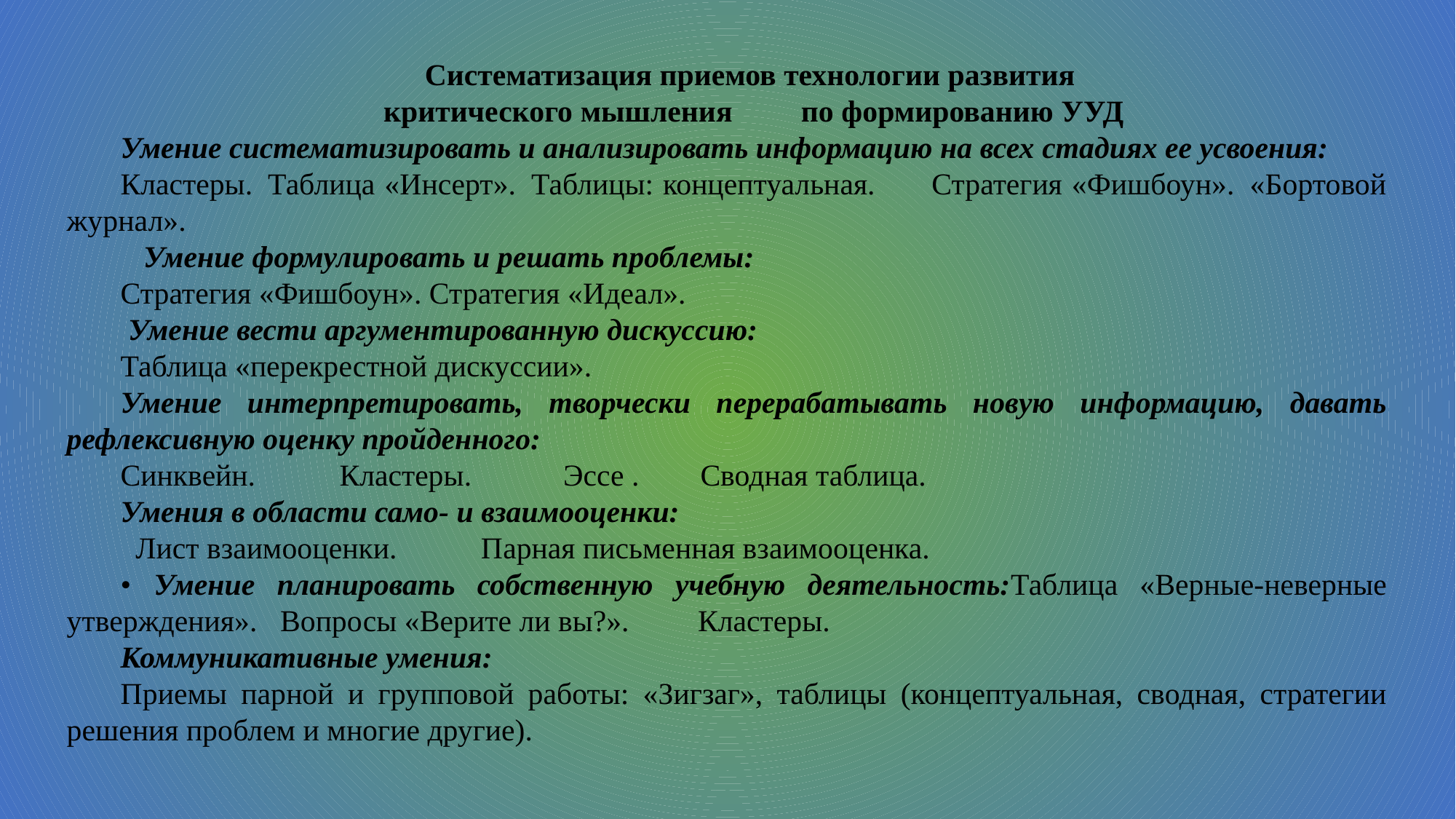

Систематизация приемов технологии развития
критического мышления         по формированию УУД
Умение систематизировать и анализировать информацию на всех стадиях ее усвоения:
Кластеры.  Таблица «Инсерт».  Таблицы: концептуальная.      Стратегия «Фишбоун».  «Бортовой журнал».
   Умение формулировать и решать проблемы:
Стратегия «Фишбоун». Стратегия «Идеал».
 Умение вести аргументированную дискуссию:
Таблица «перекрестной дискуссии».
Умение интерпретировать, творчески перерабатывать новую информацию, давать рефлексивную оценку пройденного:
Синквейн.           Кластеры.            Эссе .        Сводная таблица.
Умения в области само- и взаимооценки:
  Лист взаимооценки.           Парная письменная взаимооценка.
•   Умение планировать собственную учебную деятельность:Таблица «Верные-неверные утверждения».   Вопросы «Верите ли вы?».         Кластеры.
Коммуникативные умения:
Приемы парной и групповой работы: «Зигзаг», таблицы (концептуальная, сводная, стратегии решения проблем и многие другие).